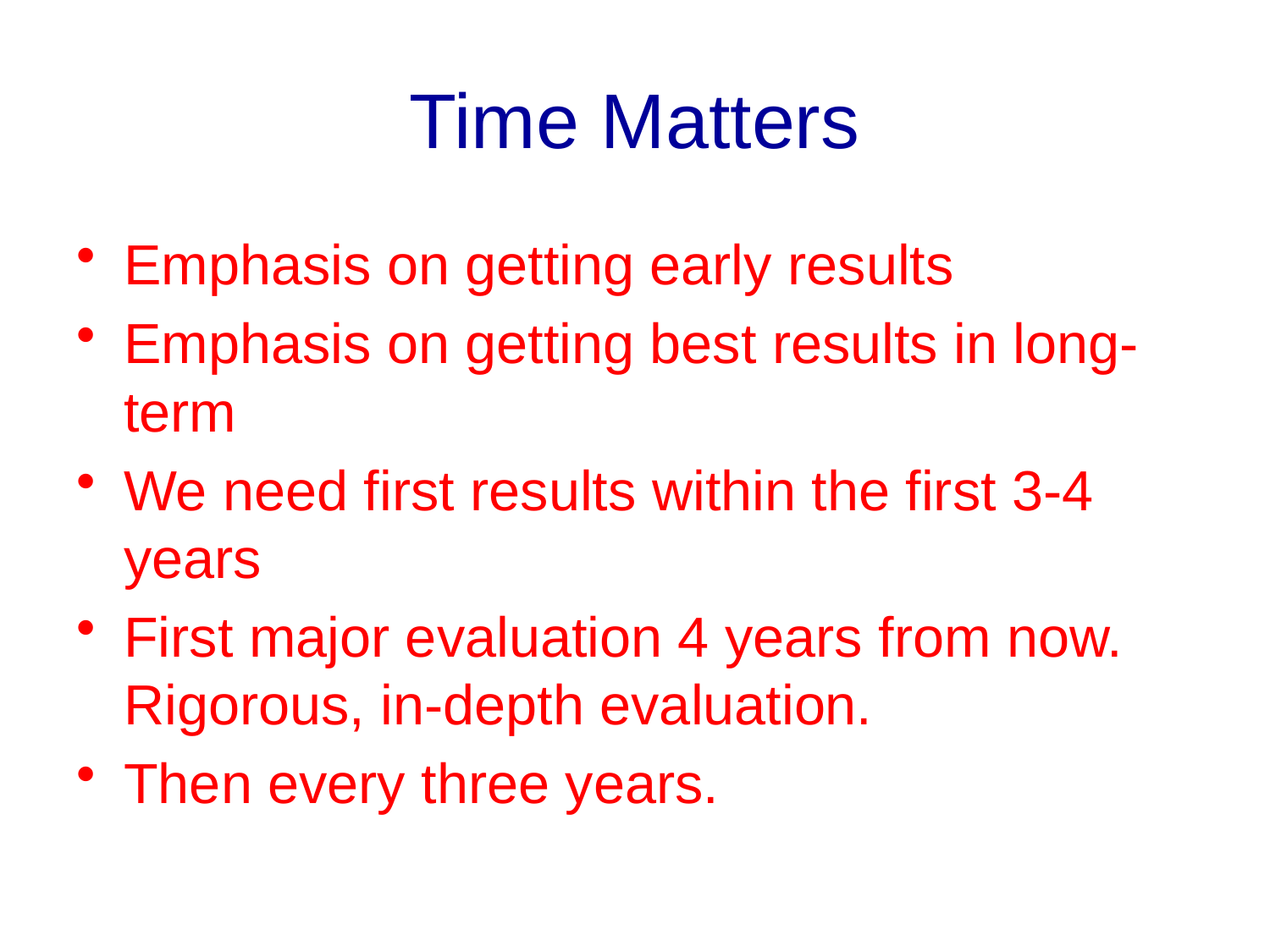

# Time Matters
Emphasis on getting early results
Emphasis on getting best results in long-term
We need first results within the first 3-4 years
First major evaluation 4 years from now.  Rigorous, in-depth evaluation.
Then every three years.